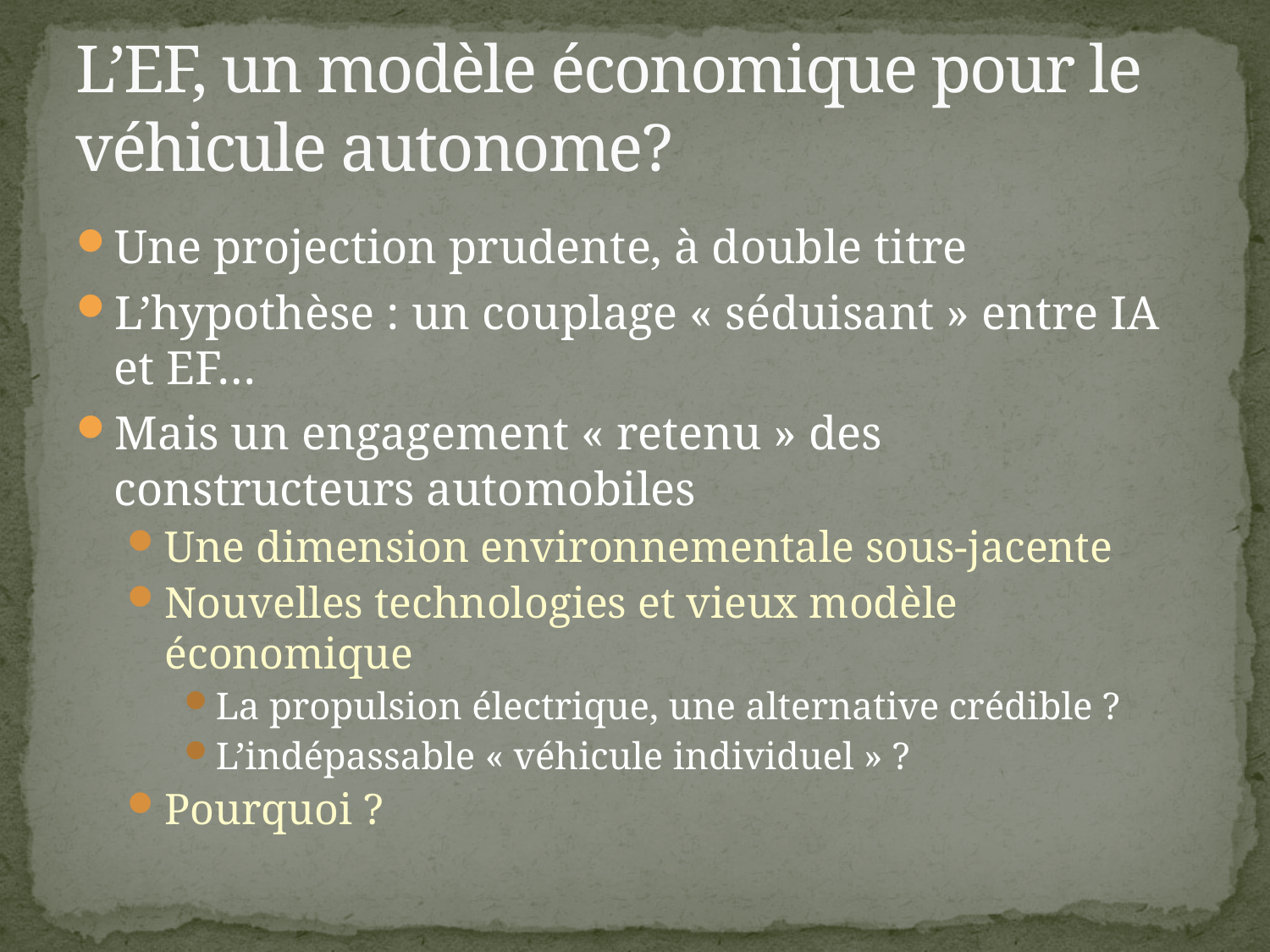

# L’EF, un modèle économique pour le véhicule autonome?
Une projection prudente, à double titre
L’hypothèse : un couplage « séduisant » entre IA et EF…
Mais un engagement « retenu » des constructeurs automobiles
Une dimension environnementale sous-jacente
Nouvelles technologies et vieux modèle économique
La propulsion électrique, une alternative crédible ?
L’indépassable « véhicule individuel » ?
Pourquoi ?